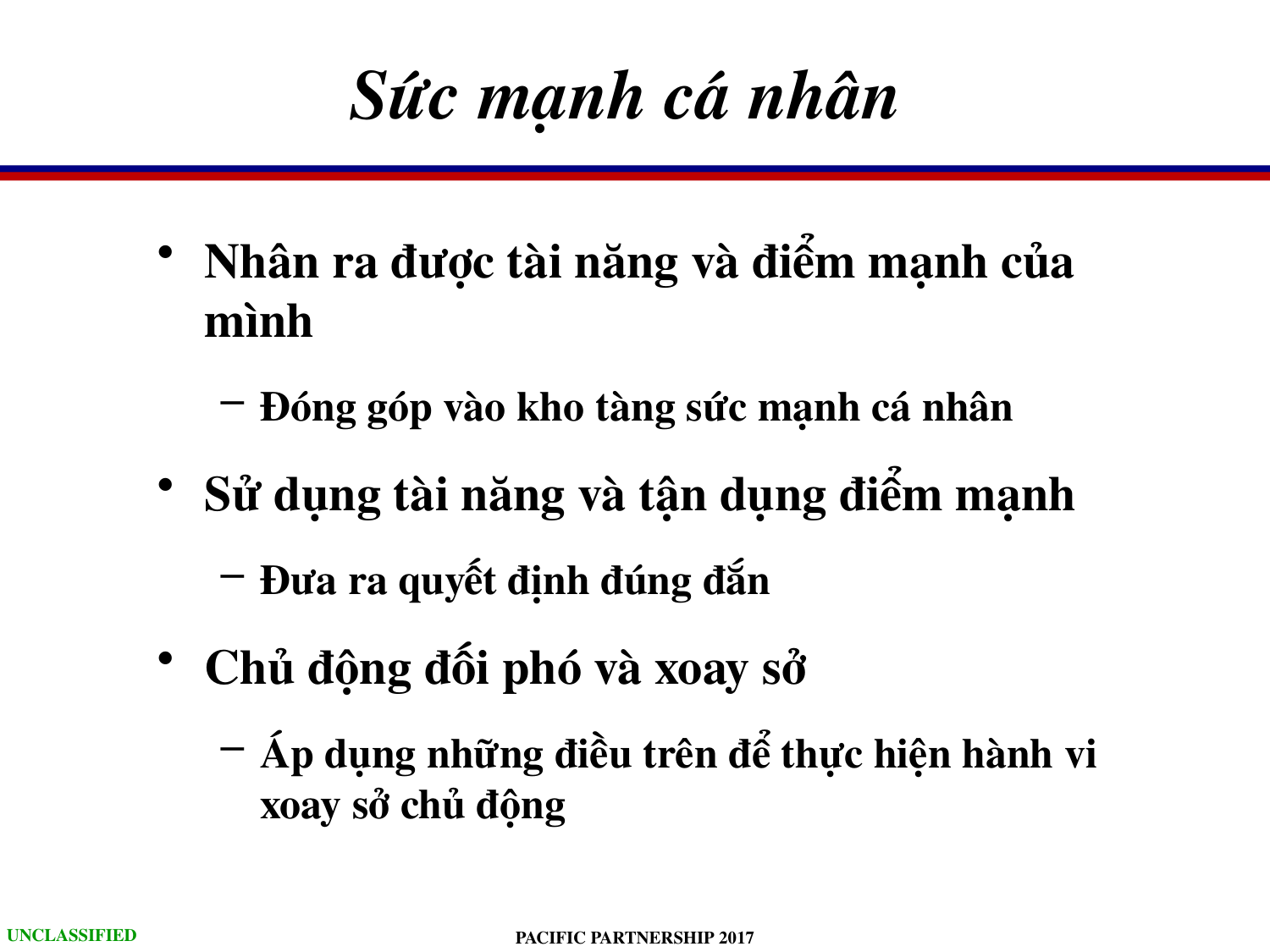

# Sức mạnh cá nhân
Nhân ra được tài năng và điểm mạnh của mình
Đóng góp vào kho tàng sức mạnh cá nhân
Sử dụng tài năng và tận dụng điểm mạnh
Đưa ra quyết định đúng đắn
Chủ động đối phó và xoay sở
Áp dụng những điều trên để thực hiện hành vi xoay sở chủ động